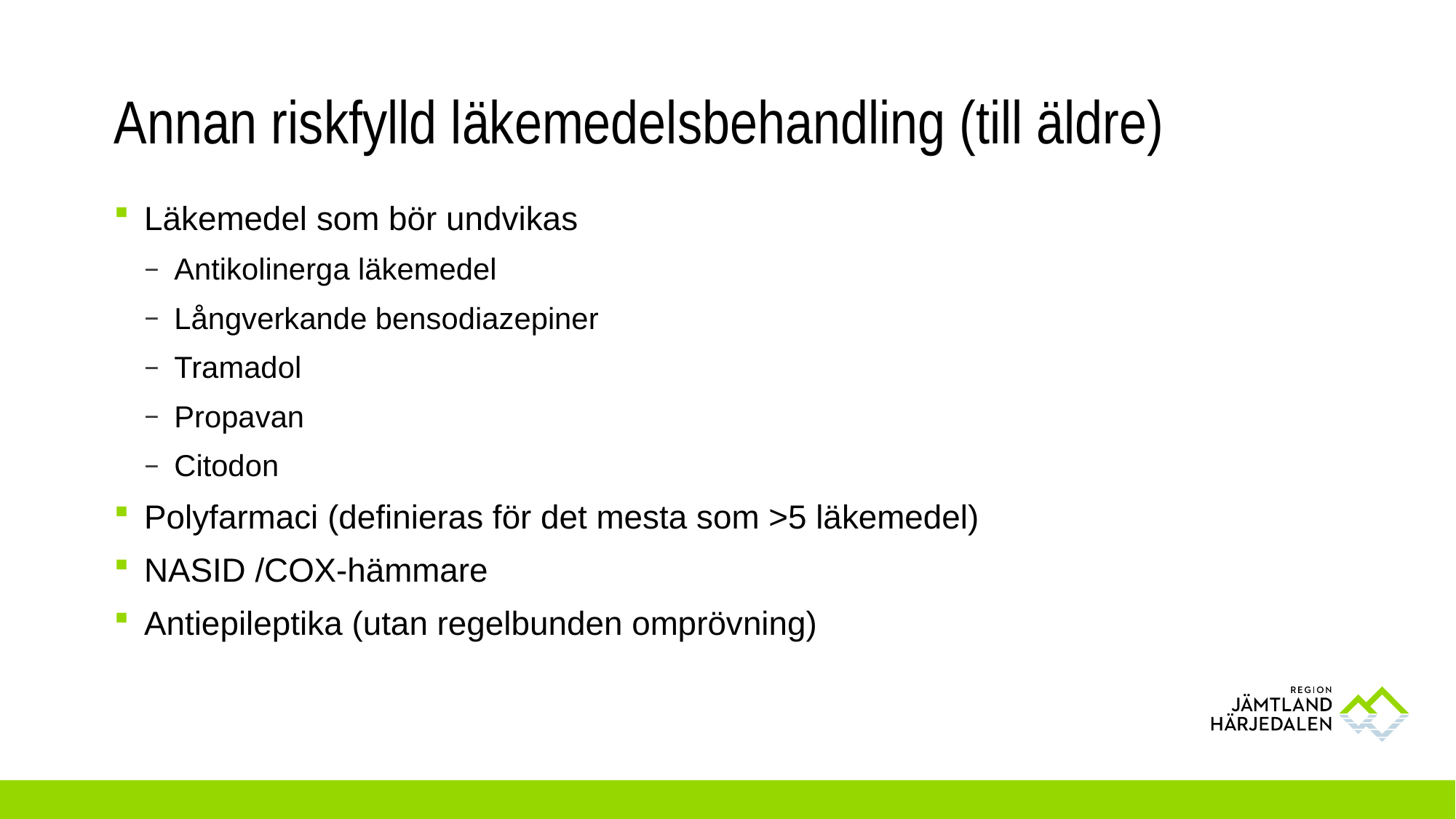

# Annan riskfylld läkemedelsbehandling (till äldre)
Läkemedel som bör undvikas
Antikolinerga läkemedel
Långverkande bensodiazepiner
Tramadol
Propavan
Citodon
Polyfarmaci (definieras för det mesta som >5 läkemedel)
NASID /COX-hämmare
Antiepileptika (utan regelbunden omprövning)